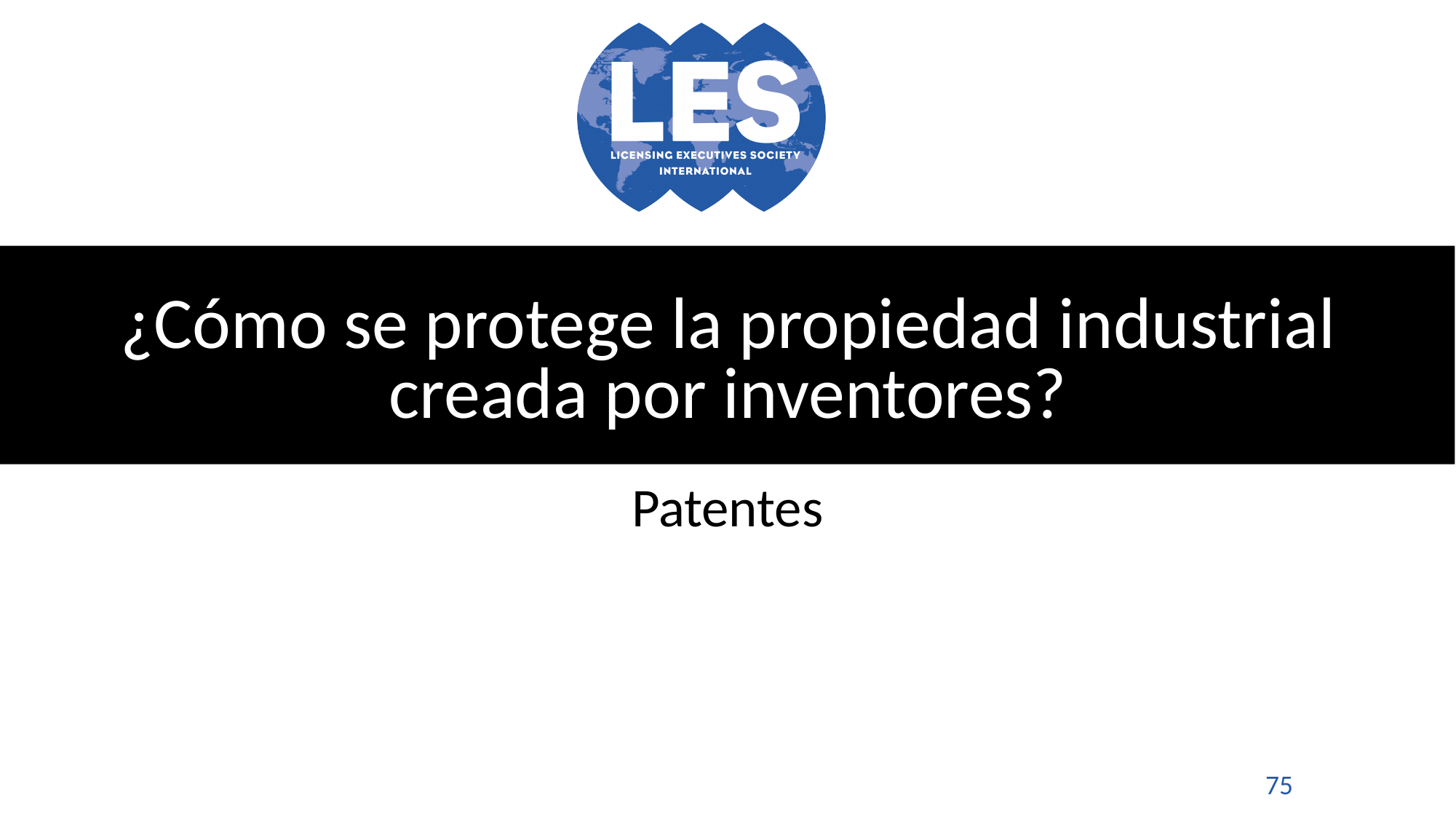

# ¿Cómo se protege la propiedad industrial creada por inventores?
Patentes
75